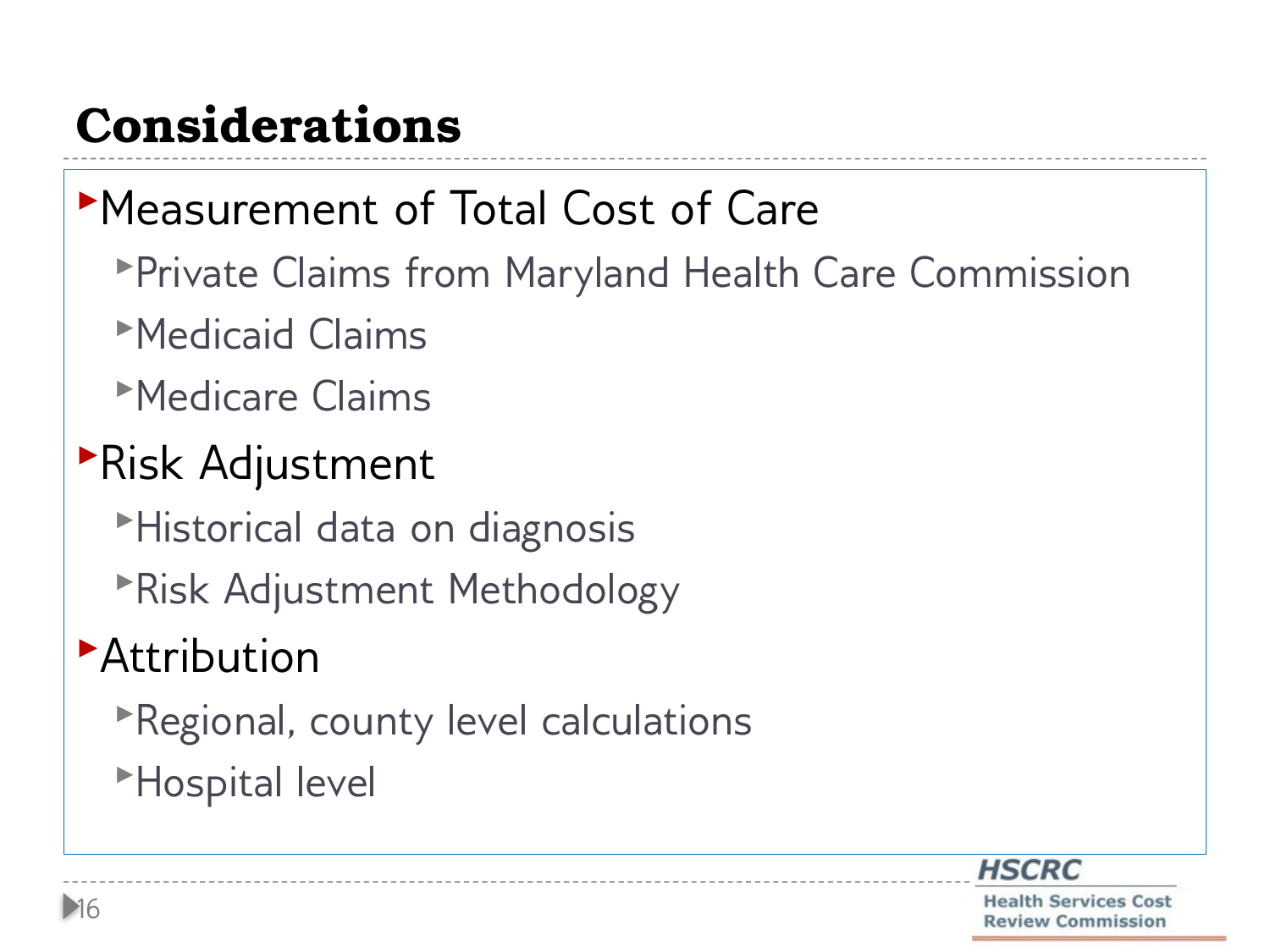

# Considerations
Measurement of Total Cost of Care
Private Claims from Maryland Health Care Commission
Medicaid Claims
Medicare Claims
Risk Adjustment
Historical data on diagnosis
Risk Adjustment Methodology
Attribution
Regional, county level calculations
Hospital level